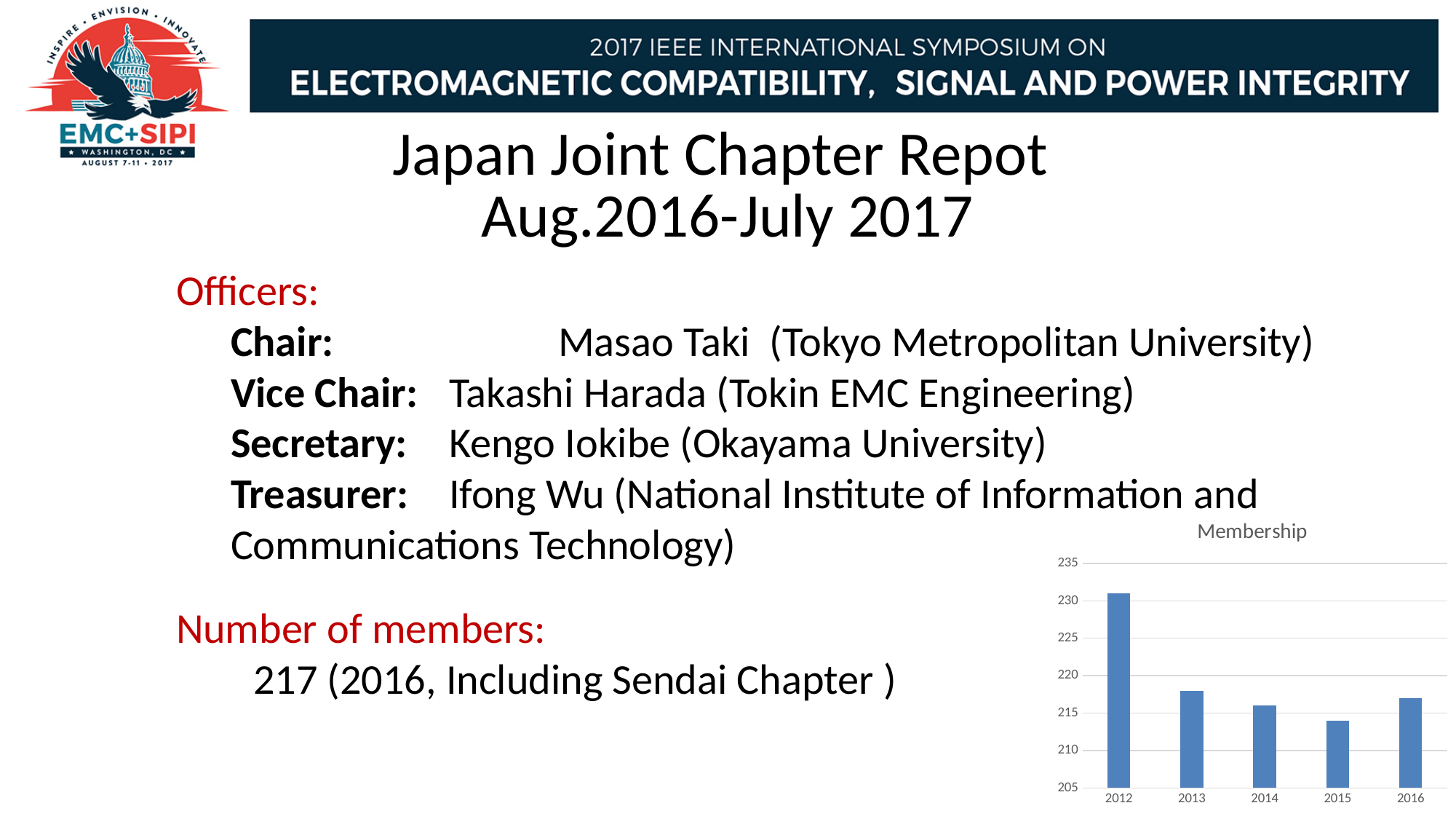

# Japan Joint Chapter Repot Aug.2016-July 2017
Officers:
Chair: 		Masao Taki  (Tokyo Metropolitan University)
Vice Chair: 	Takashi Harada (Tokin EMC Engineering)
Secretary: 	Kengo Iokibe (Okayama University)
Treasurer: 	Ifong Wu (National Institute of Information and Communications Technology)

Number of members:
        217 (2016, Including Sendai Chapter )

### Chart: Membership

| Category |  |
|---|---|
| 2012 | 231.0 |
| 2013 | 218.0 |
| 2014 | 216.0 |
| 2015 | 214.0 |
| 2016 | 217.0 |